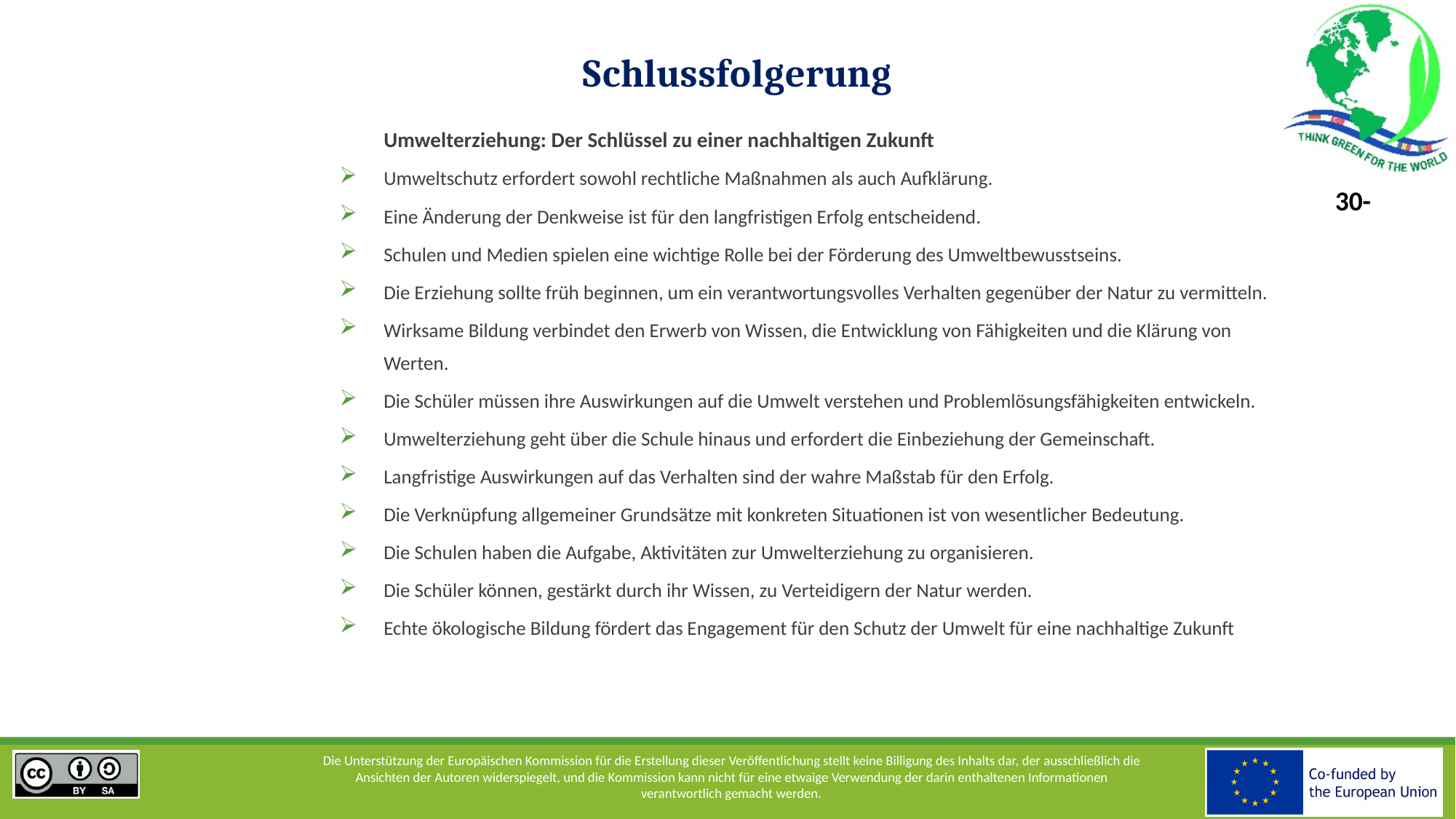

# Schlussfolgerung
Umwelterziehung: Der Schlüssel zu einer nachhaltigen Zukunft
Umweltschutz erfordert sowohl rechtliche Maßnahmen als auch Aufklärung.
Eine Änderung der Denkweise ist für den langfristigen Erfolg entscheidend.
Schulen und Medien spielen eine wichtige Rolle bei der Förderung des Umweltbewusstseins.
Die Erziehung sollte früh beginnen, um ein verantwortungsvolles Verhalten gegenüber der Natur zu vermitteln.
Wirksame Bildung verbindet den Erwerb von Wissen, die Entwicklung von Fähigkeiten und die Klärung von Werten.
Die Schüler müssen ihre Auswirkungen auf die Umwelt verstehen und Problemlösungsfähigkeiten entwickeln.
Umwelterziehung geht über die Schule hinaus und erfordert die Einbeziehung der Gemeinschaft.
Langfristige Auswirkungen auf das Verhalten sind der wahre Maßstab für den Erfolg.
Die Verknüpfung allgemeiner Grundsätze mit konkreten Situationen ist von wesentlicher Bedeutung.
Die Schulen haben die Aufgabe, Aktivitäten zur Umwelterziehung zu organisieren.
Die Schüler können, gestärkt durch ihr Wissen, zu Verteidigern der Natur werden.
Echte ökologische Bildung fördert das Engagement für den Schutz der Umwelt für eine nachhaltige Zukunft